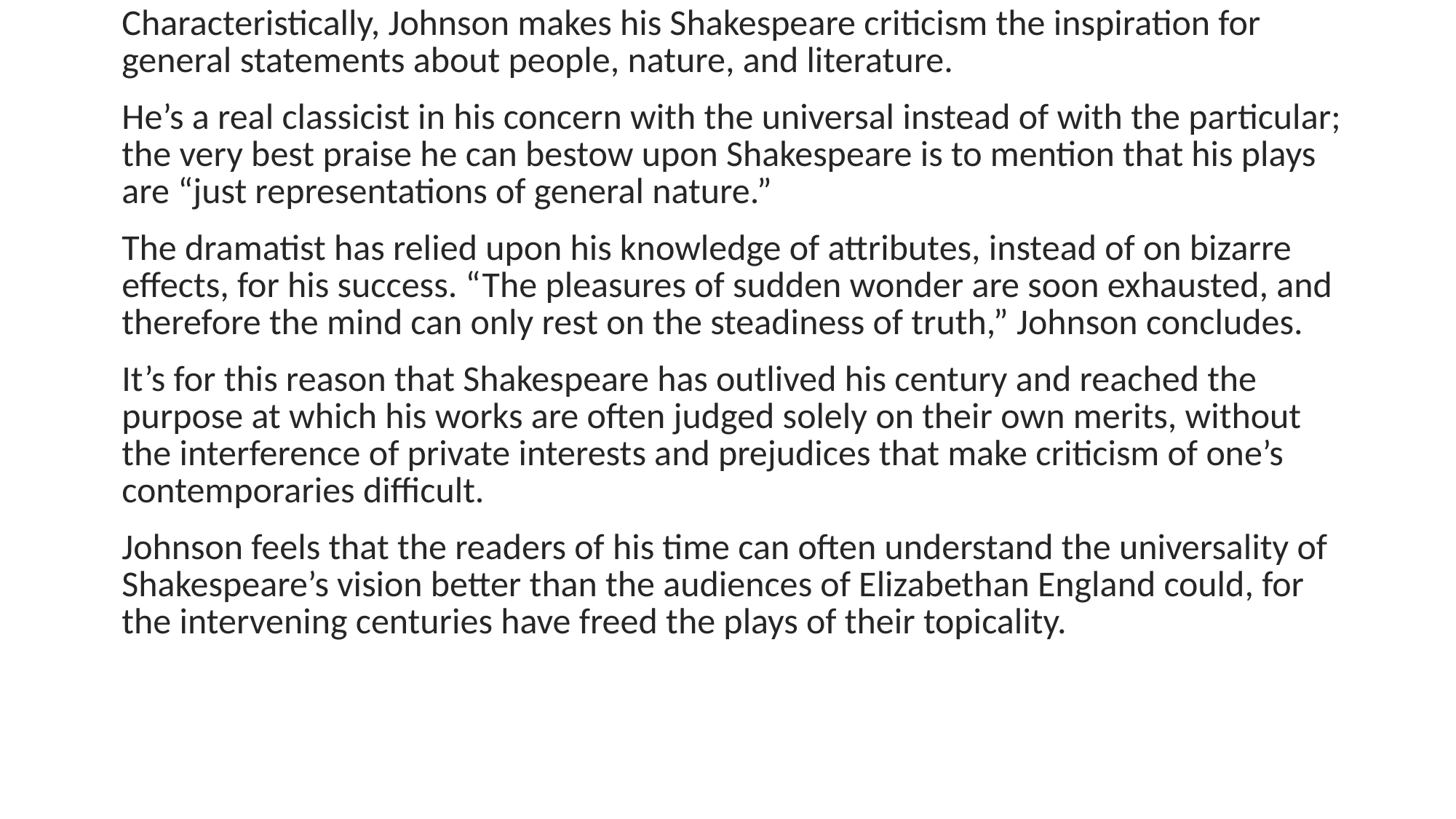

Characteristically, Johnson makes his Shakespeare criticism the inspiration for general statements about people, nature, and literature.
He’s a real classicist in his concern with the universal instead of with the particular; the very best praise he can bestow upon Shakespeare is to mention that his plays are “just representations of general nature.”
The dramatist has relied upon his knowledge of attributes, instead of on bizarre effects, for his success. “The pleasures of sudden wonder are soon exhausted, and therefore the mind can only rest on the steadiness of truth,” Johnson concludes.
It’s for this reason that Shakespeare has outlived his century and reached the purpose at which his works are often judged solely on their own merits, without the interference of private interests and prejudices that make criticism of one’s contemporaries difficult.
Johnson feels that the readers of his time can often understand the universality of Shakespeare’s vision better than the audiences of Elizabethan England could, for the intervening centuries have freed the plays of their topicality.